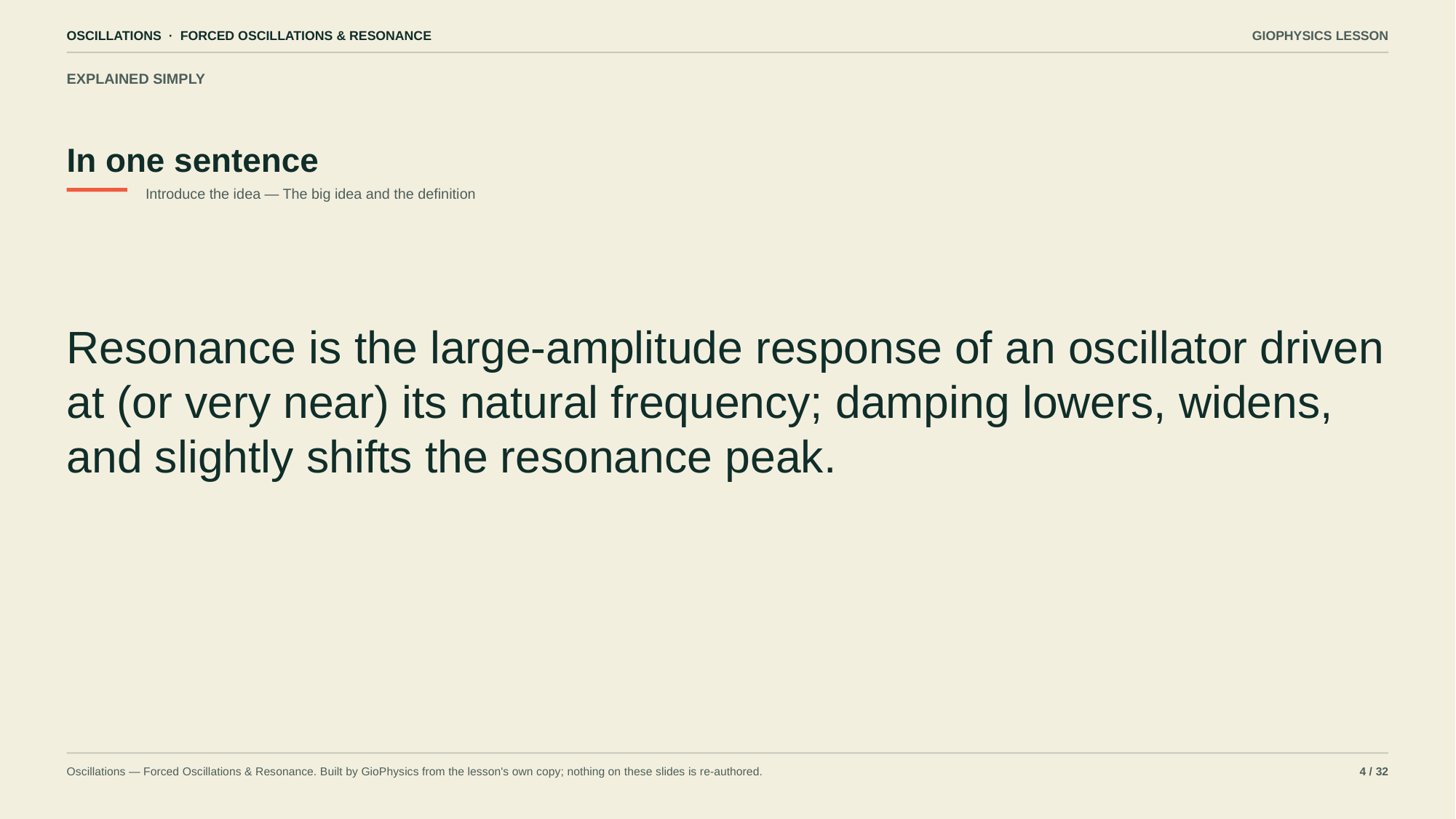

OSCILLATIONS  ·  FORCED OSCILLATIONS & RESONANCE
GIOPHYSICS LESSON

EXPLAINED SIMPLY
In one sentence
Introduce the idea — The big idea and the definition

Resonance is the large-amplitude response of an oscillator driven at (or very near) its natural frequency; damping lowers, widens, and slightly shifts the resonance peak.

Oscillations — Forced Oscillations & Resonance. Built by GioPhysics from the lesson's own copy; nothing on these slides is re-authored.
4 / 32